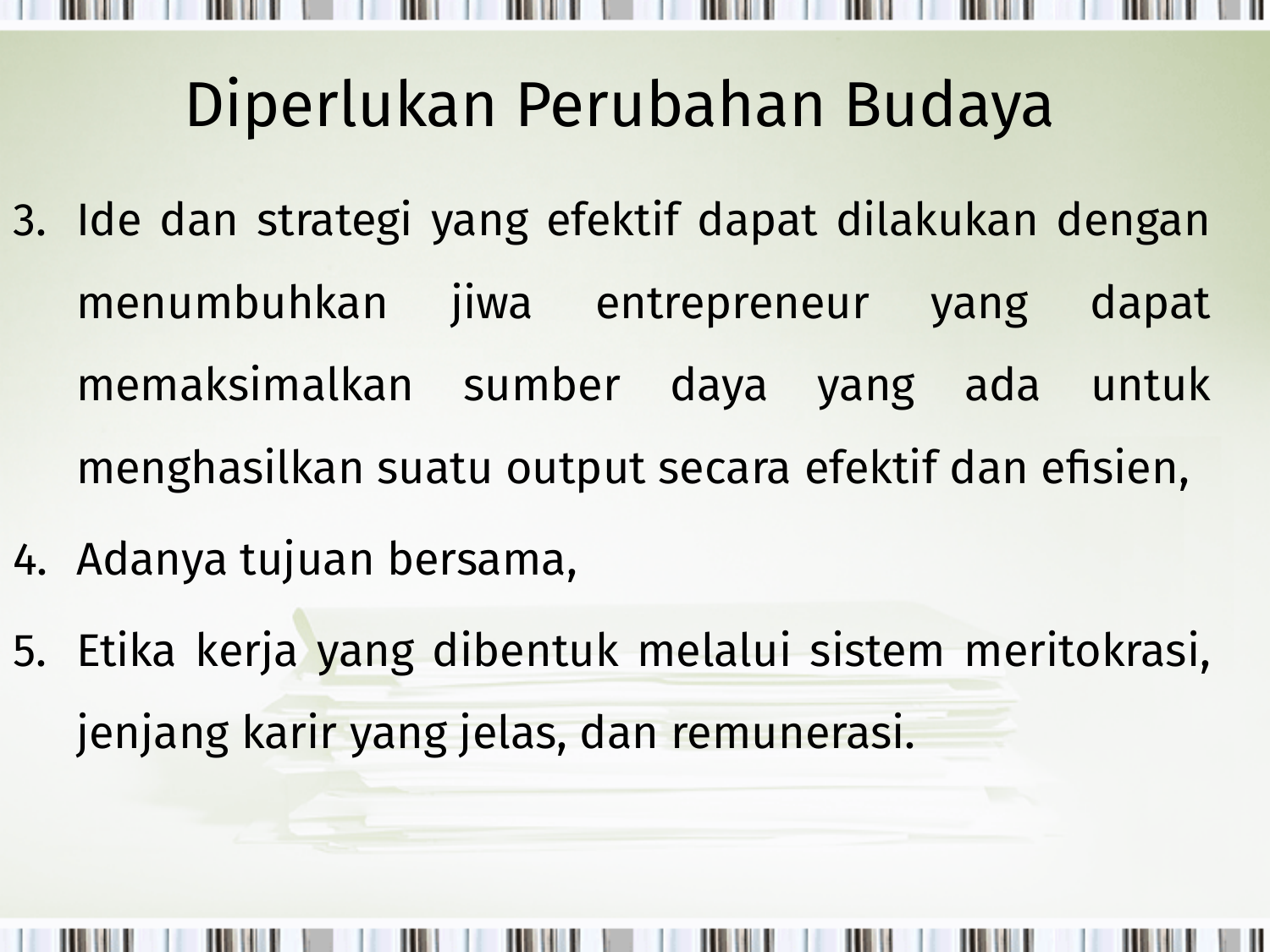

# Diperlukan Perubahan Budaya
Ide dan strategi yang efektif dapat dilakukan dengan menumbuhkan jiwa entrepreneur yang dapat memaksimalkan sumber daya yang ada untuk menghasilkan suatu output secara efektif dan efisien,
Adanya tujuan bersama,
Etika kerja yang dibentuk melalui sistem meritokrasi, jenjang karir yang jelas, dan remunerasi.